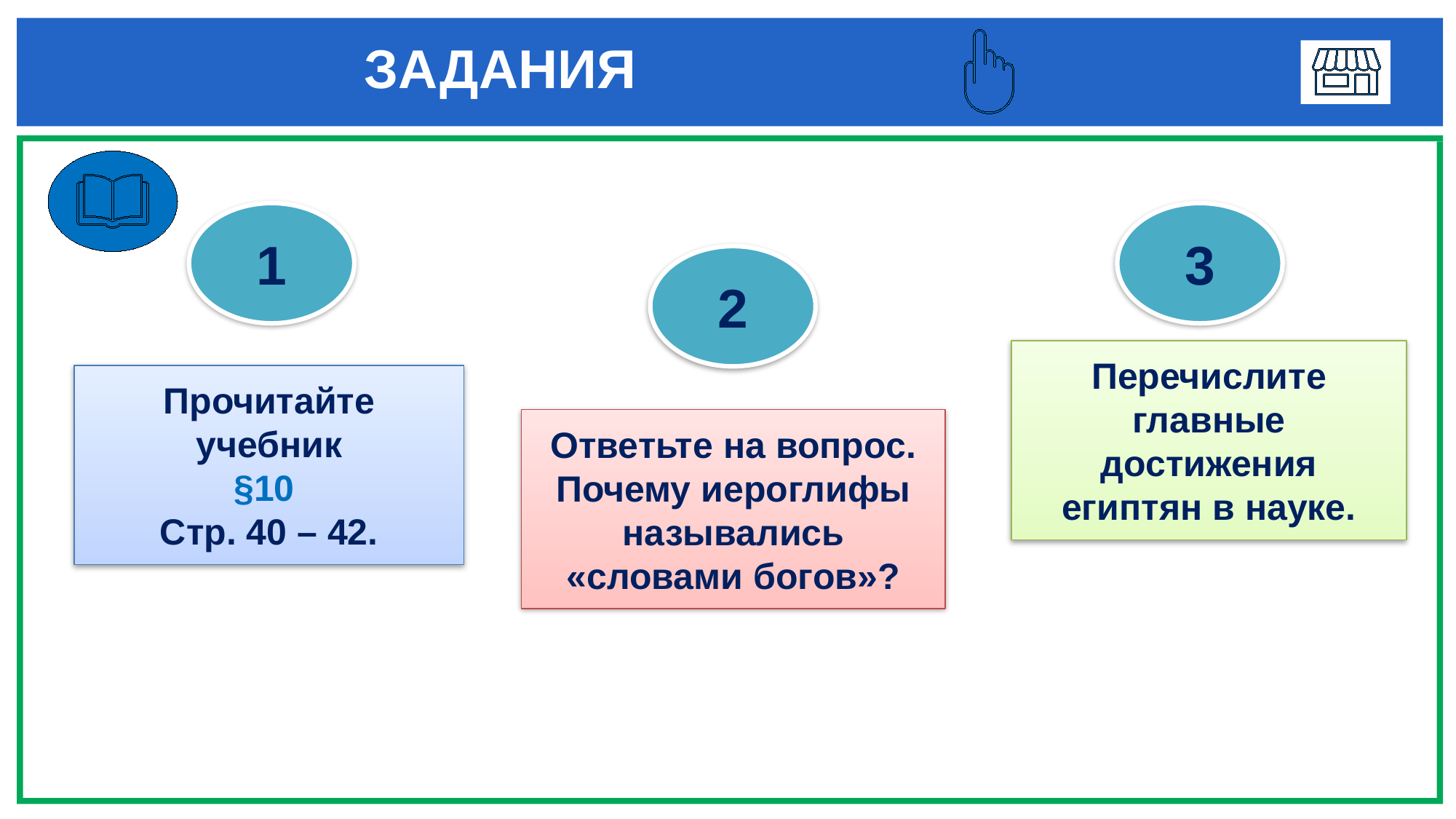

# ЗАДАНИЯ

1
3
2
Перечислите главные достижения египтян в науке.
Прочитайте учебник
§10
Стр. 40 – 42.
Ответьте на вопрос.
Почему иероглифы назывались
«словами богов»?